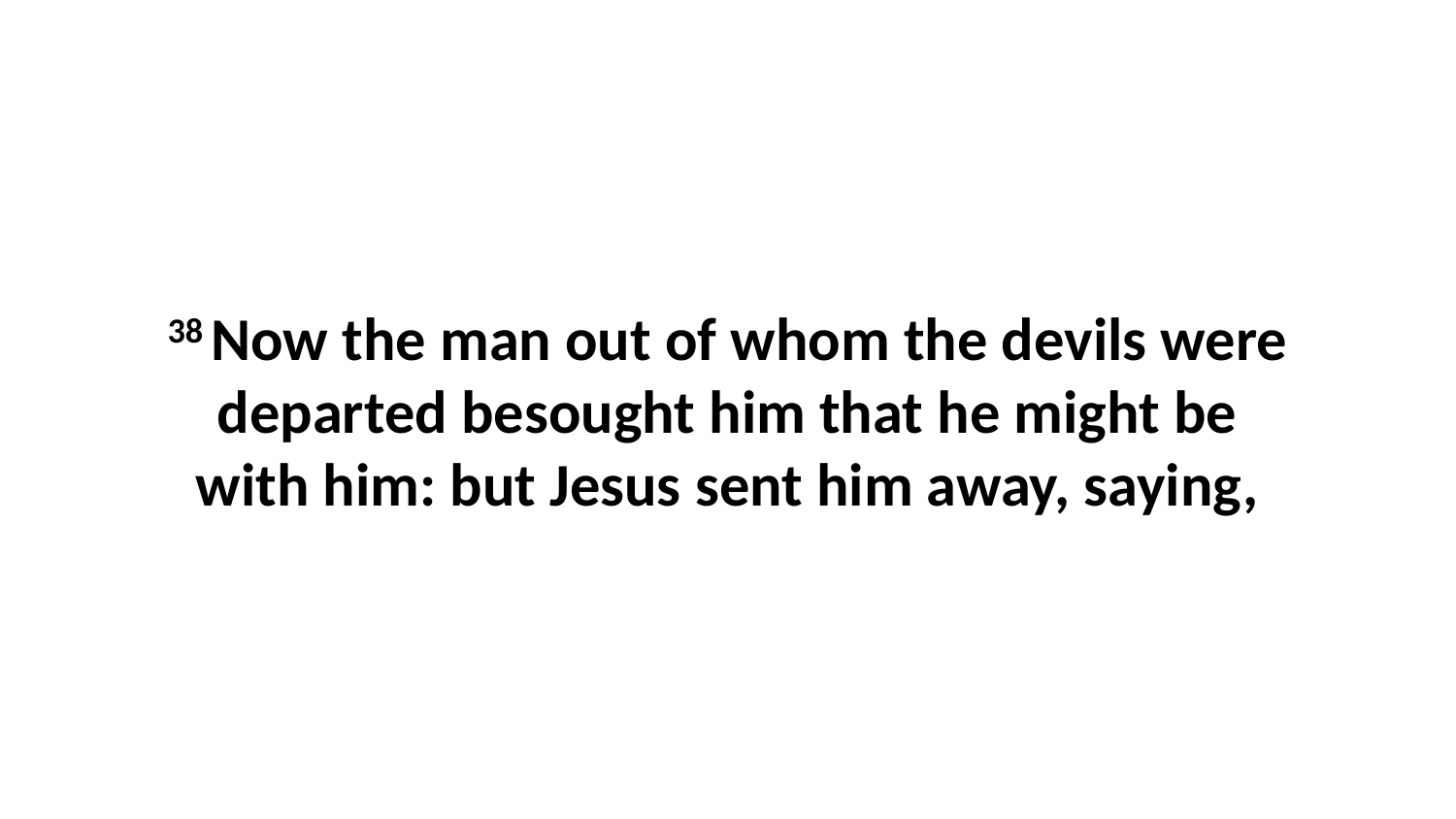

38 Now the man out of whom the devils were departed besought him that he might be with him: but Jesus sent him away, saying,